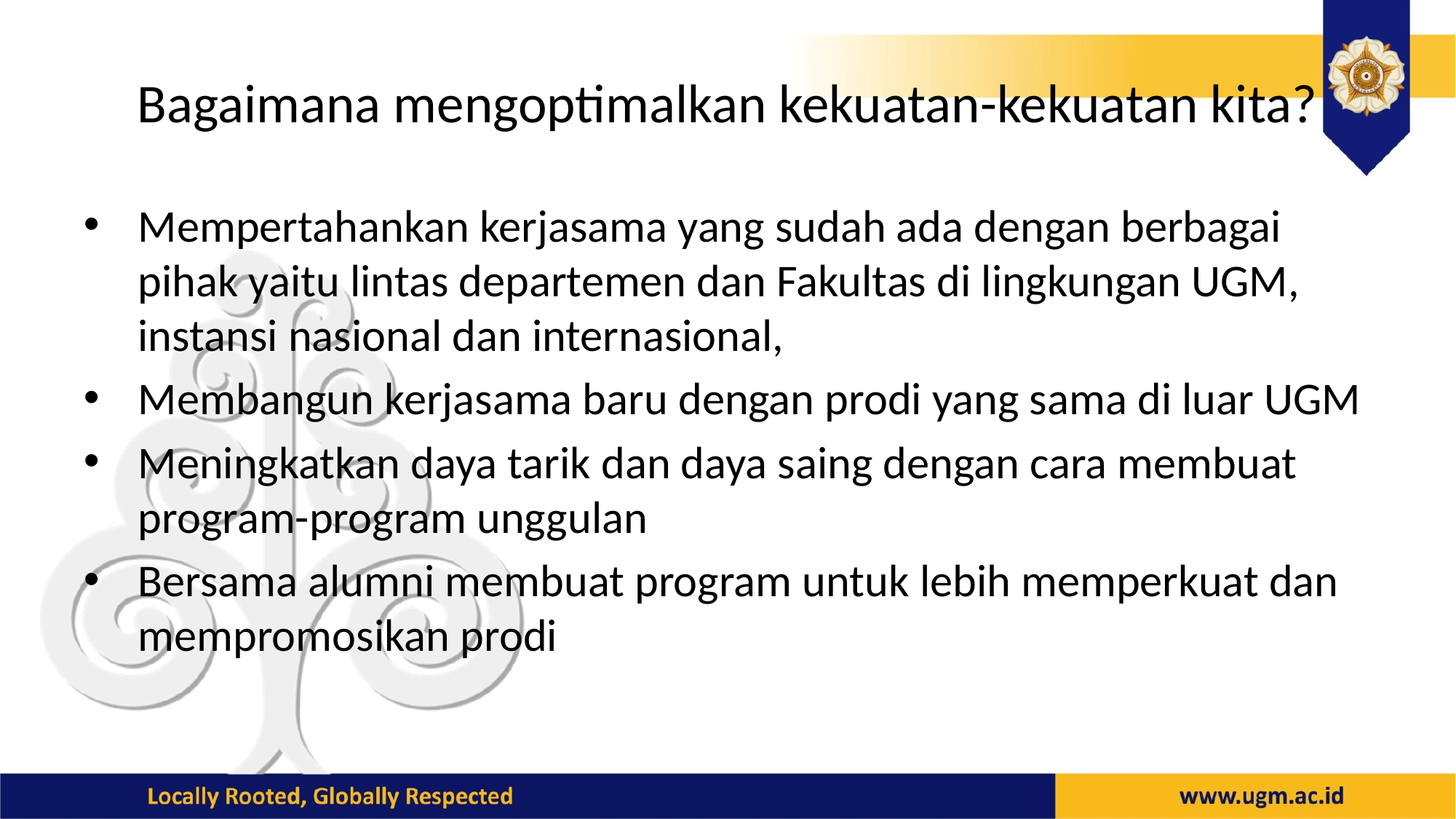

# Bagaimana mengoptimalkan kekuatan-kekuatan kita?
Mempertahankan kerjasama yang sudah ada dengan berbagai pihak yaitu lintas departemen dan Fakultas di lingkungan UGM, instansi nasional dan internasional,
Membangun kerjasama baru dengan prodi yang sama di luar UGM
Meningkatkan daya tarik dan daya saing dengan cara membuat program-program unggulan
Bersama alumni membuat program untuk lebih memperkuat dan mempromosikan prodi